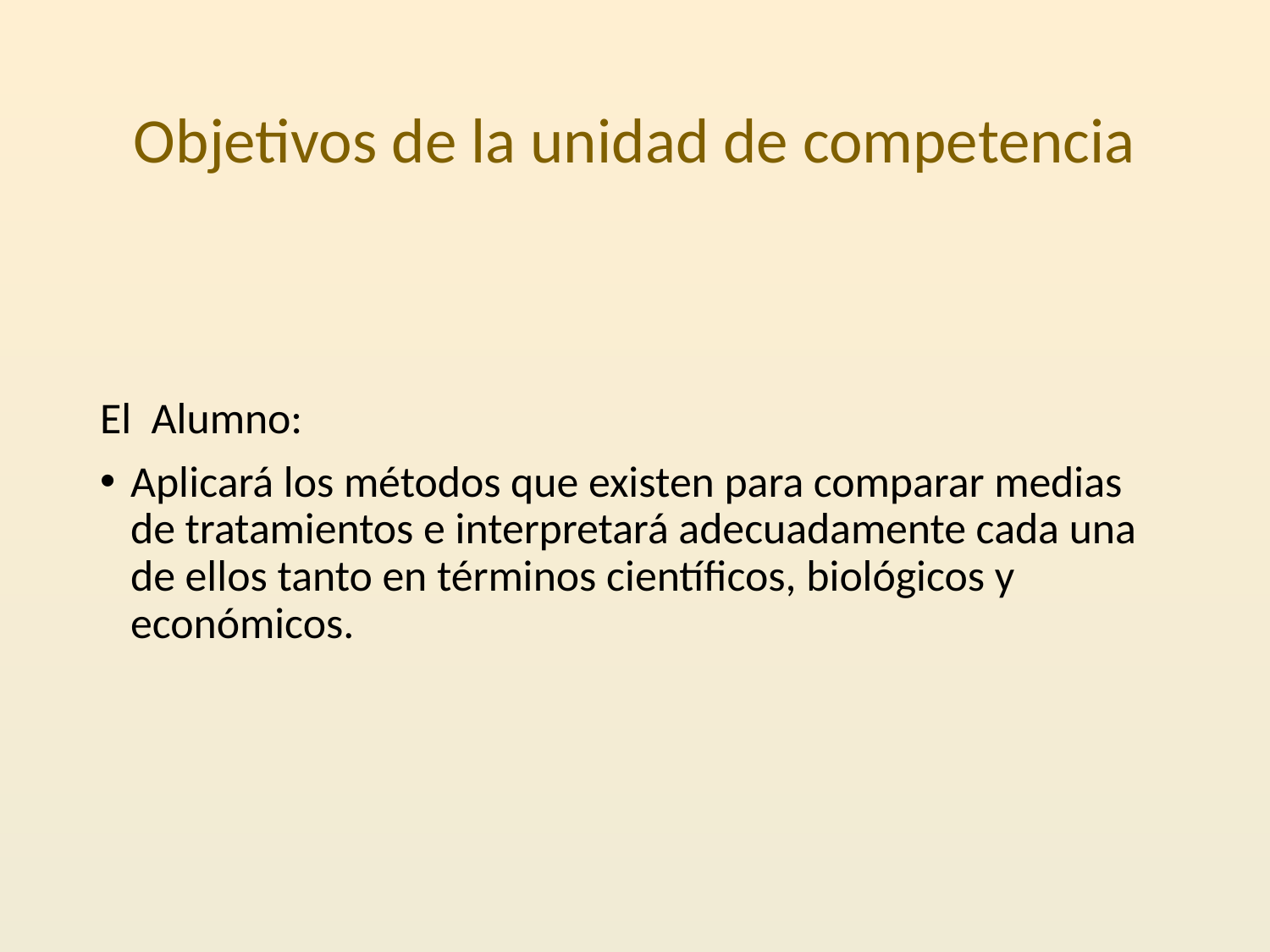

# Objetivos de la unidad de competencia
El  Alumno:
Aplicará los métodos que existen para comparar medias de tratamientos e interpretará adecuadamente cada una de ellos tanto en términos científicos, biológicos y económicos.